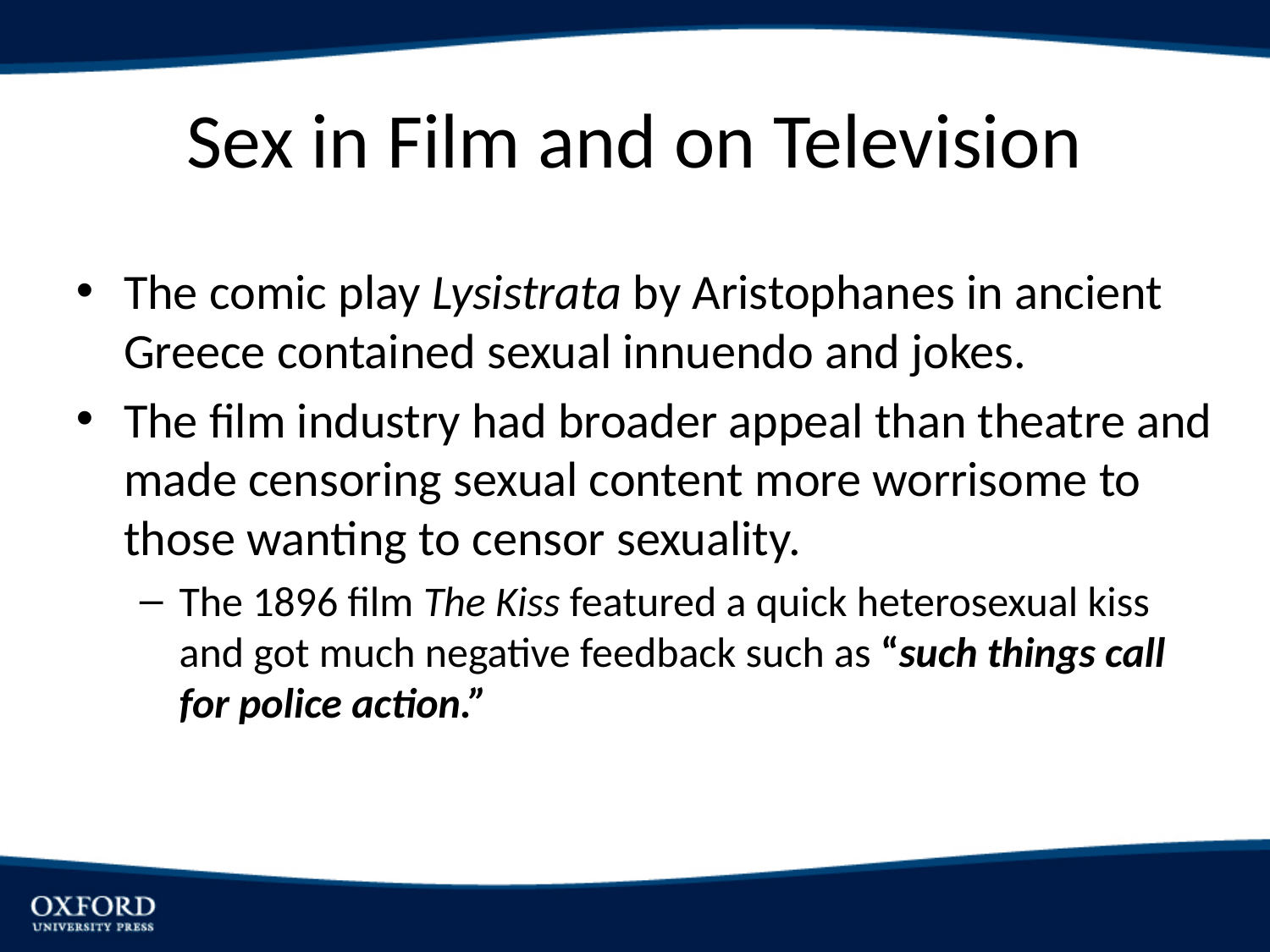

# Sex in Film and on Television
The comic play Lysistrata by Aristophanes in ancient Greece contained sexual innuendo and jokes.
The film industry had broader appeal than theatre and made censoring sexual content more worrisome to those wanting to censor sexuality.
The 1896 film The Kiss featured a quick heterosexual kiss and got much negative feedback such as “such things call for police action.”